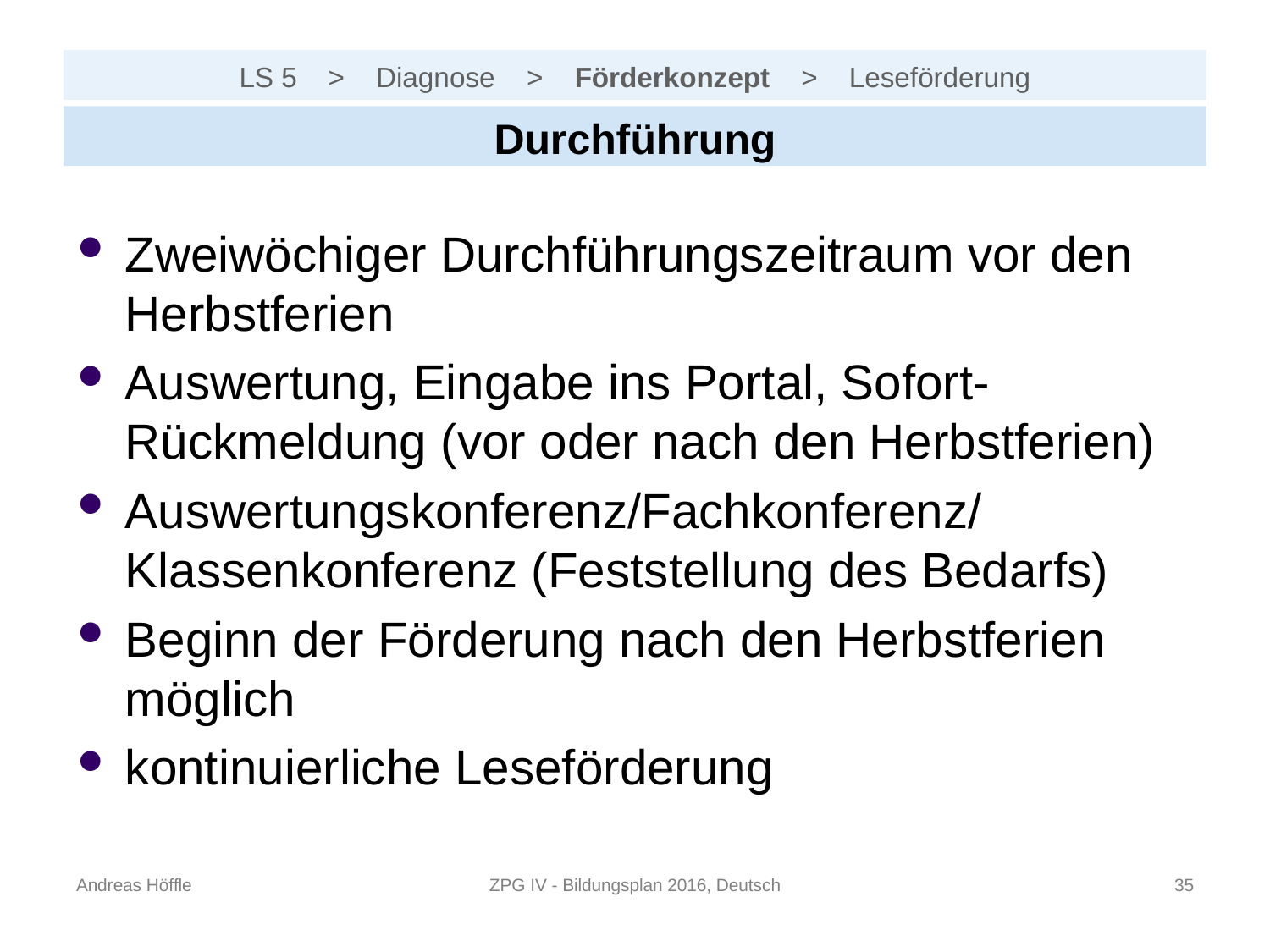

# LS 5    >    Diagnose    >    Förderkonzept    >    Leseförderung
Durchführung
Zweiwöchiger Durchführungszeitraum vor den Herbstferien
Auswertung, Eingabe ins Portal, Sofort-Rückmeldung (vor oder nach den Herbstferien)
Auswertungskonferenz/Fachkonferenz/Klassenkonferenz (Feststellung des Bedarfs)
Beginn der Förderung nach den Herbstferien möglich
kontinuierliche Leseförderung
Andreas Höffle
ZPG IV - Bildungsplan 2016, Deutsch
35